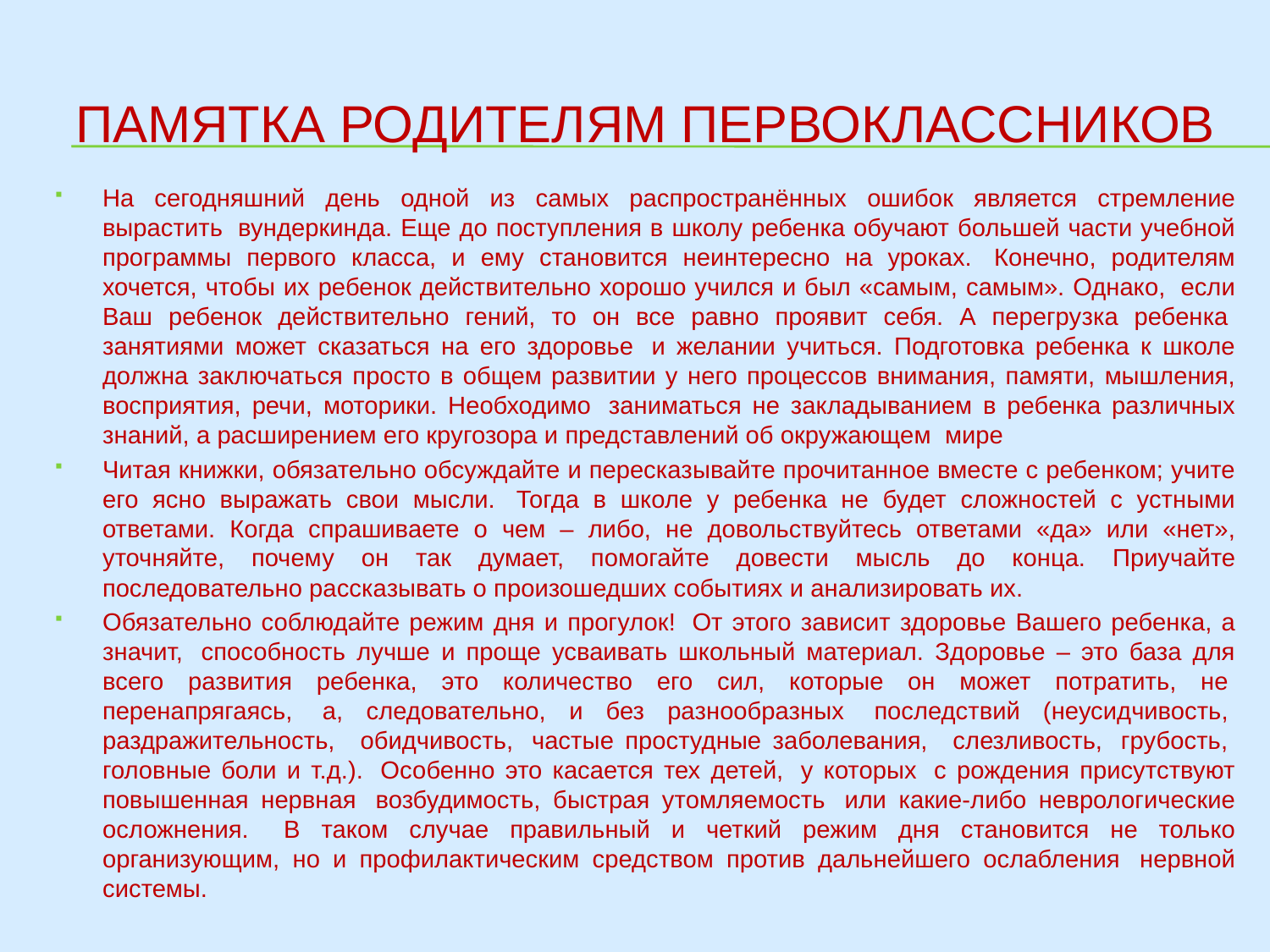

# Памятка родителям первоклассников
На сегодняшний день одной из самых распространённых ошибок является стремление вырастить  вундеркинда. Еще до поступления в школу ребенка обучают большей части учебной программы первого класса, и ему становится неинтересно на уроках.  Конечно, родителям хочется, чтобы их ребенок действительно хорошо учился и был «самым, самым». Однако,  если Ваш ребенок действительно гений, то он все равно проявит себя. А перегрузка ребенка  занятиями может сказаться на его здоровье  и желании учиться. Подготовка ребенка к школе должна заключаться просто в общем развитии у него процессов внимания, памяти, мышления, восприятия, речи, моторики. Необходимо  заниматься не закладыванием в ребенка различных знаний, а расширением его кругозора и представлений об окружающем  мире
Читая книжки, обязательно обсуждайте и пересказывайте прочитанное вместе с ребенком; учите его ясно выражать свои мысли.  Тогда в школе у ребенка не будет сложностей с устными ответами. Когда спрашиваете о чем – либо, не довольствуйтесь ответами «да» или «нет», уточняйте, почему он так думает, помогайте довести мысль до конца. Приучайте последовательно рассказывать о произошедших событиях и анализировать их.
Обязательно соблюдайте режим дня и прогулок!  От этого зависит здоровье Вашего ребенка, а значит,  способность лучше и проще усваивать школьный материал. Здоровье – это база для всего развития ребенка, это количество его сил, которые он может потратить, не  перенапрягаясь,  а, следовательно, и без разнообразных  последствий (неусидчивость,  раздражительность,   обидчивость,  частые простудные заболевания,   слезливость,  грубость,  головные боли и т.д.).  Особенно это касается тех детей,  у которых  с рождения присутствуют повышенная нервная  возбудимость, быстрая утомляемость  или какие-либо неврологические осложнения.   В таком случае правильный и четкий режим дня становится не только организующим, но и профилактическим средством против дальнейшего ослабления  нервной системы.